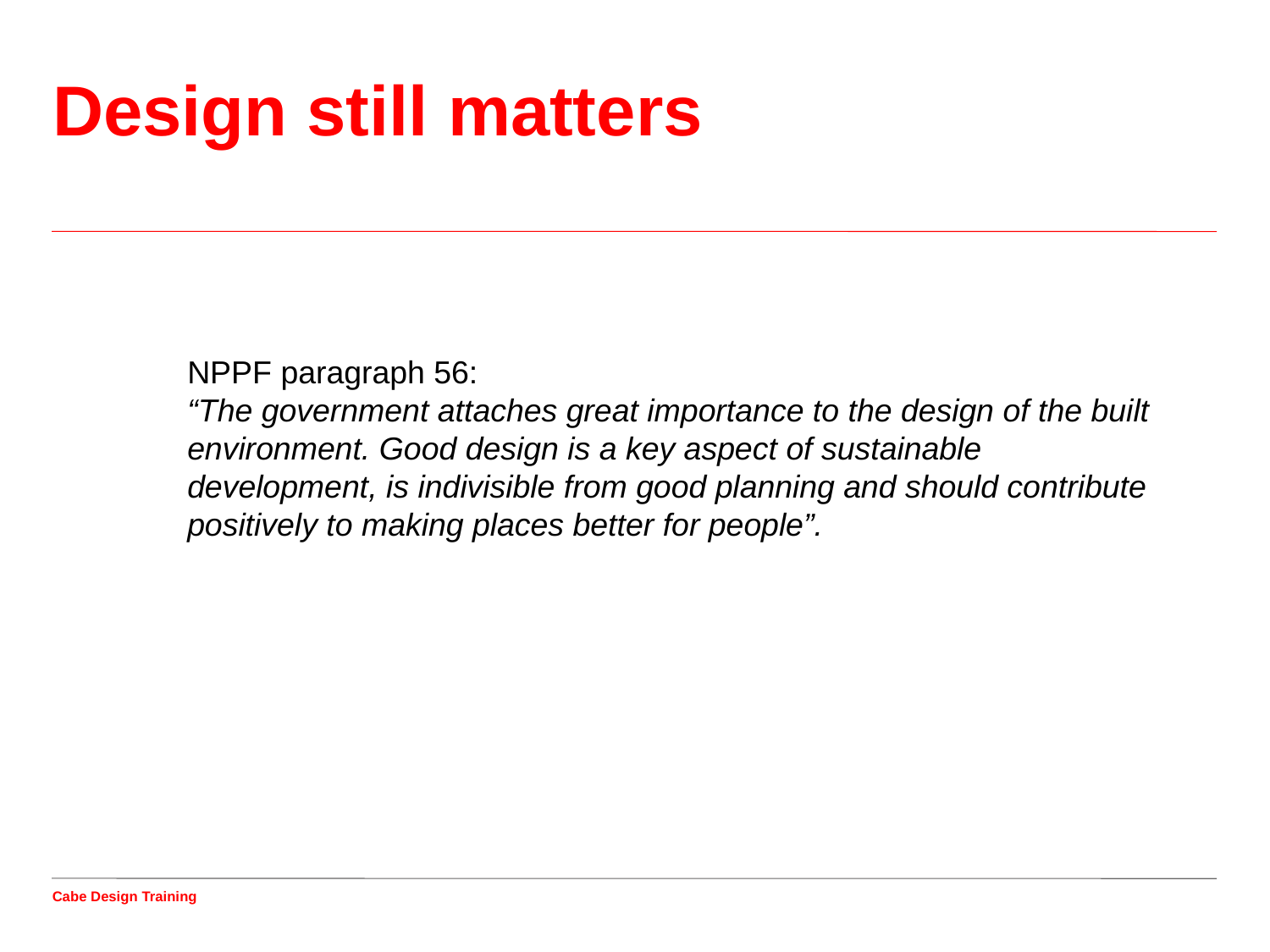

Design still matters
NPPF paragraph 56:
“The government attaches great importance to the design of the built environment. Good design is a key aspect of sustainable development, is indivisible from good planning and should contribute positively to making places better for people”.